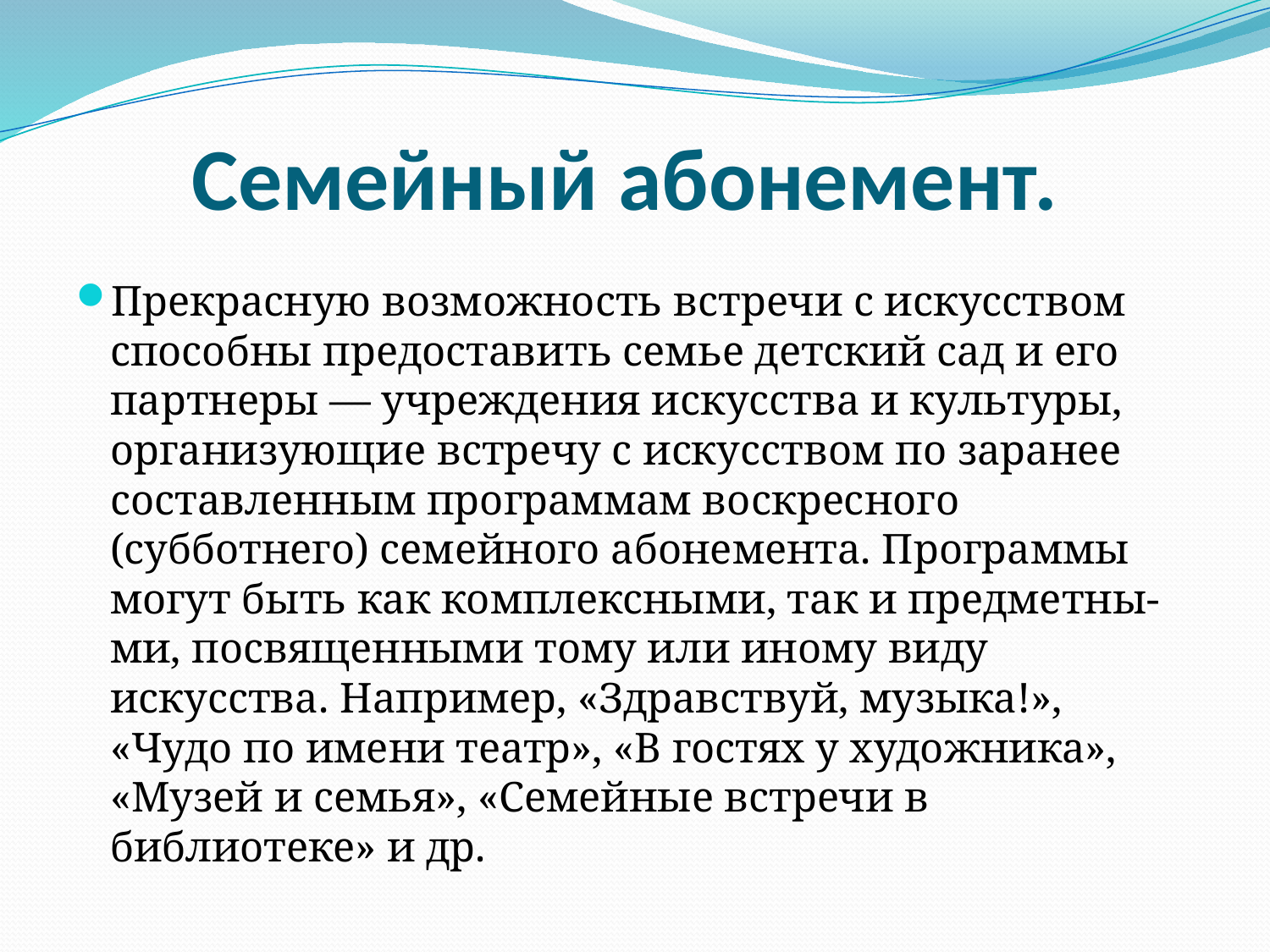

# Семейный абонемент.
Прекрасную возможность встречи с искусством способны предоставить семье детский сад и его партнеры — учреждения искусства и культуры, организующие встречу с искусством по заранее составленным программам воскресного (субботнего) семейного абонемента. Программы могут быть как комплексными, так и предметны- ми, посвященными тому или иному виду искусства. Например, «Здравствуй, музыка!», «Чудо по имени театр», «В гостях у художника», «Музей и семья», «Семейные встречи в библиотеке» и др.